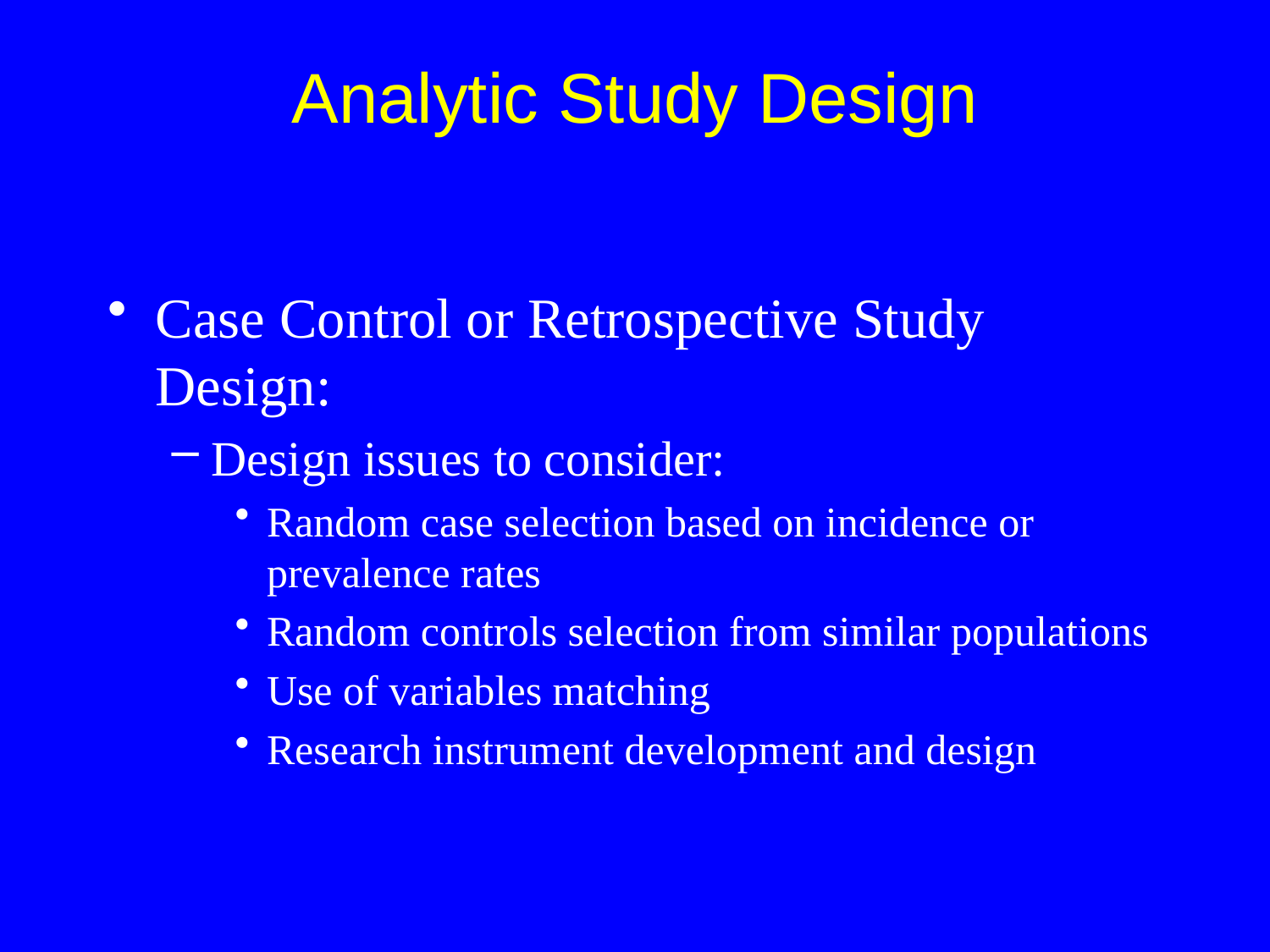

Case Control or Retrospective Study Design:
Design issues to consider:
Random case selection based on incidence or prevalence rates
Random controls selection from similar populations
Use of variables matching
Research instrument development and design
Analytic Study Design